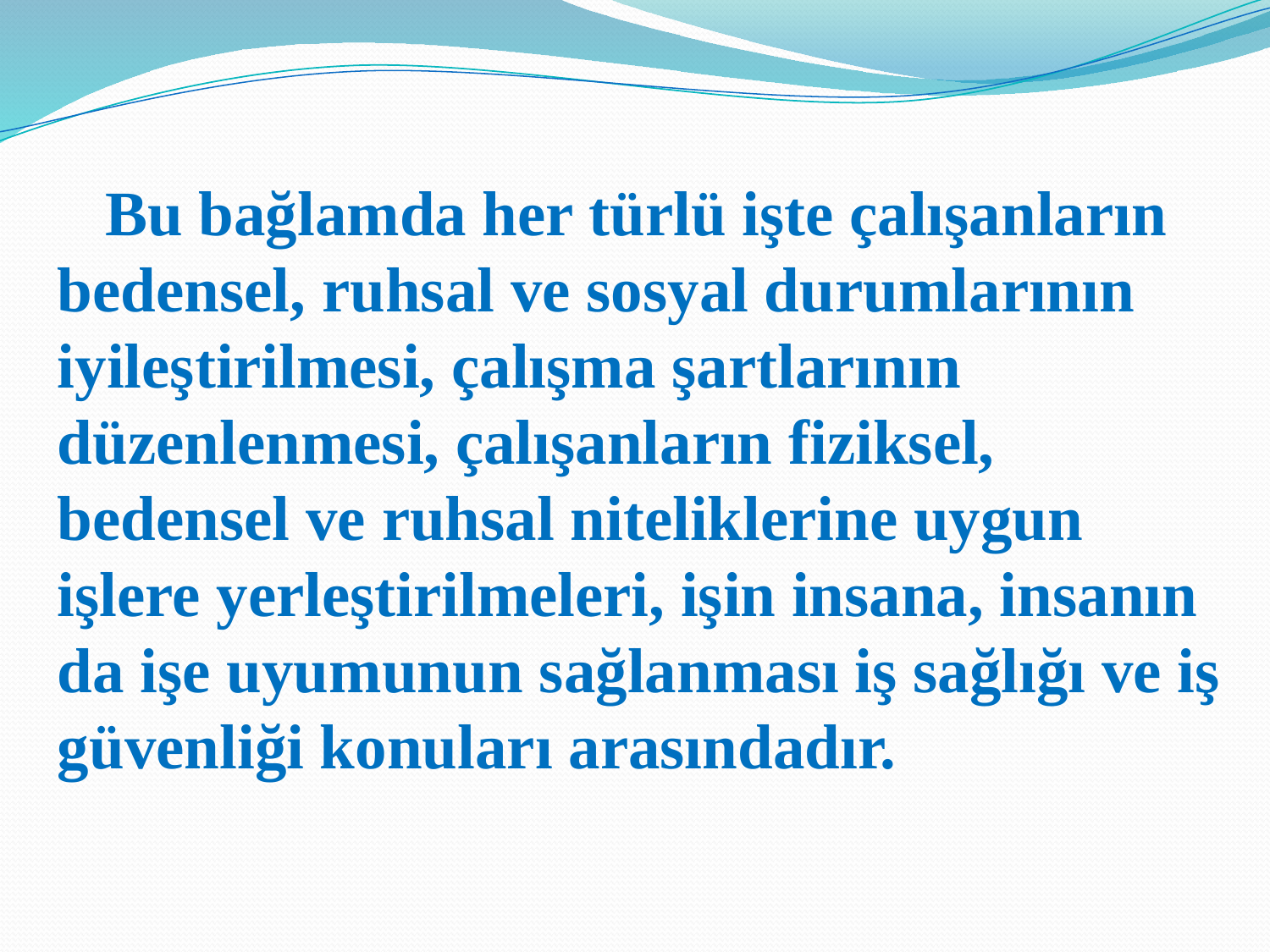

Bu bağlamda her türlü işte çalışanların bedensel, ruhsal ve sosyal durumlarının iyileştirilmesi, çalışma şartlarının düzenlenmesi, çalışanların fiziksel, bedensel ve ruhsal niteliklerine uygun işlere yerleştirilmeleri, işin insana, insanın da işe uyumunun sağlanması iş sağlığı ve iş güvenliği konuları arasındadır.